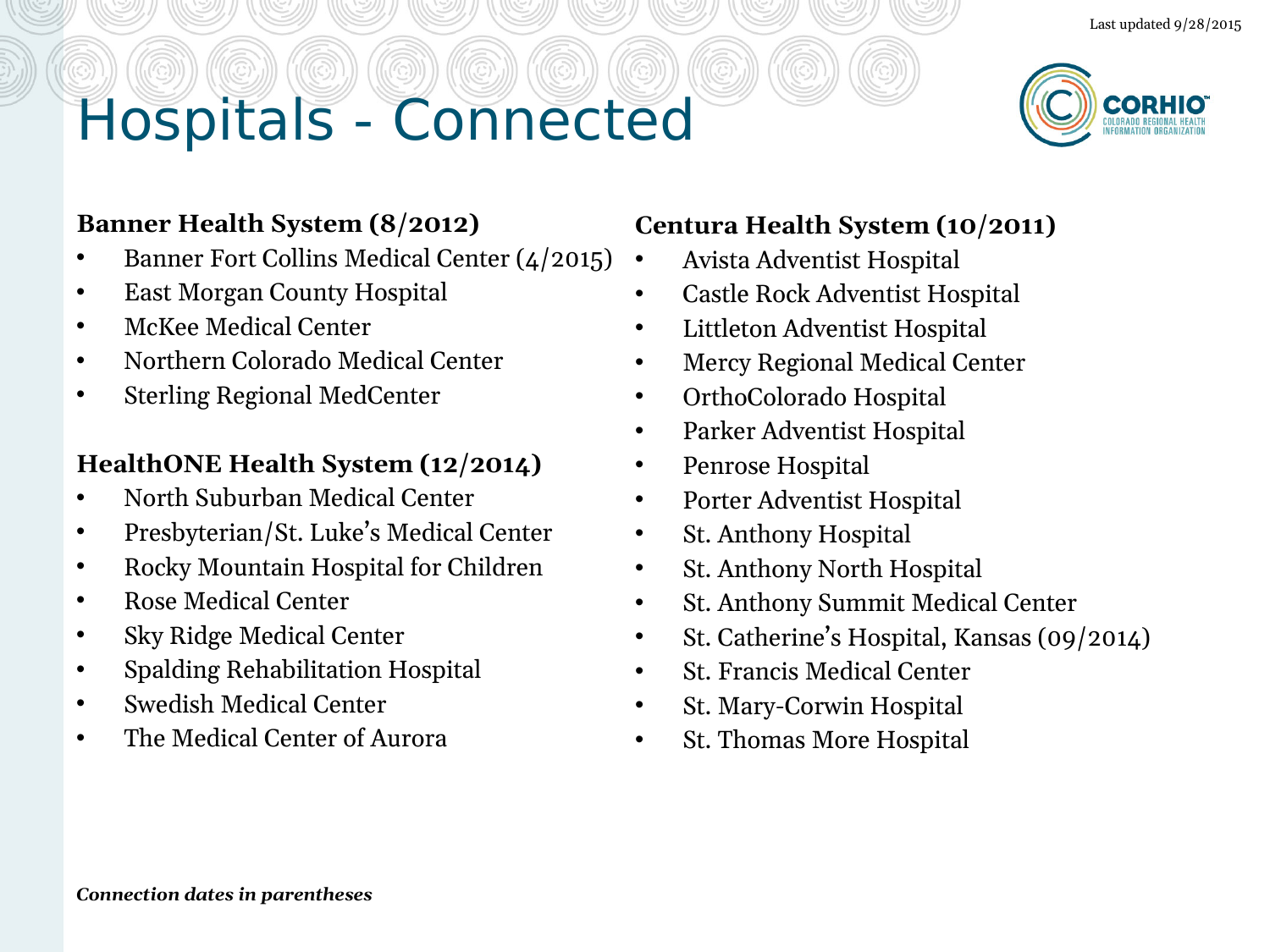

Last updated 9/28/2015
# Hospitals - Connected
Banner Health System (8/2012)
Banner Fort Collins Medical Center (4/2015)
East Morgan County Hospital
McKee Medical Center
Northern Colorado Medical Center
Sterling Regional MedCenter

HealthONE Health System (12/2014)
North Suburban Medical Center
Presbyterian/St. Luke’s Medical Center
Rocky Mountain Hospital for Children
Rose Medical Center
Sky Ridge Medical Center
Spalding Rehabilitation Hospital
Swedish Medical Center
The Medical Center of Aurora

Centura Health System (10/2011)
Avista Adventist Hospital
Castle Rock Adventist Hospital
Littleton Adventist Hospital
Mercy Regional Medical Center
OrthoColorado Hospital
Parker Adventist Hospital
Penrose Hospital
Porter Adventist Hospital
St. Anthony Hospital
St. Anthony North Hospital
St. Anthony Summit Medical Center
St. Catherine’s Hospital, Kansas (09/2014)
St. Francis Medical Center
St. Mary-Corwin Hospital
St. Thomas More Hospital

Connection dates in parentheses